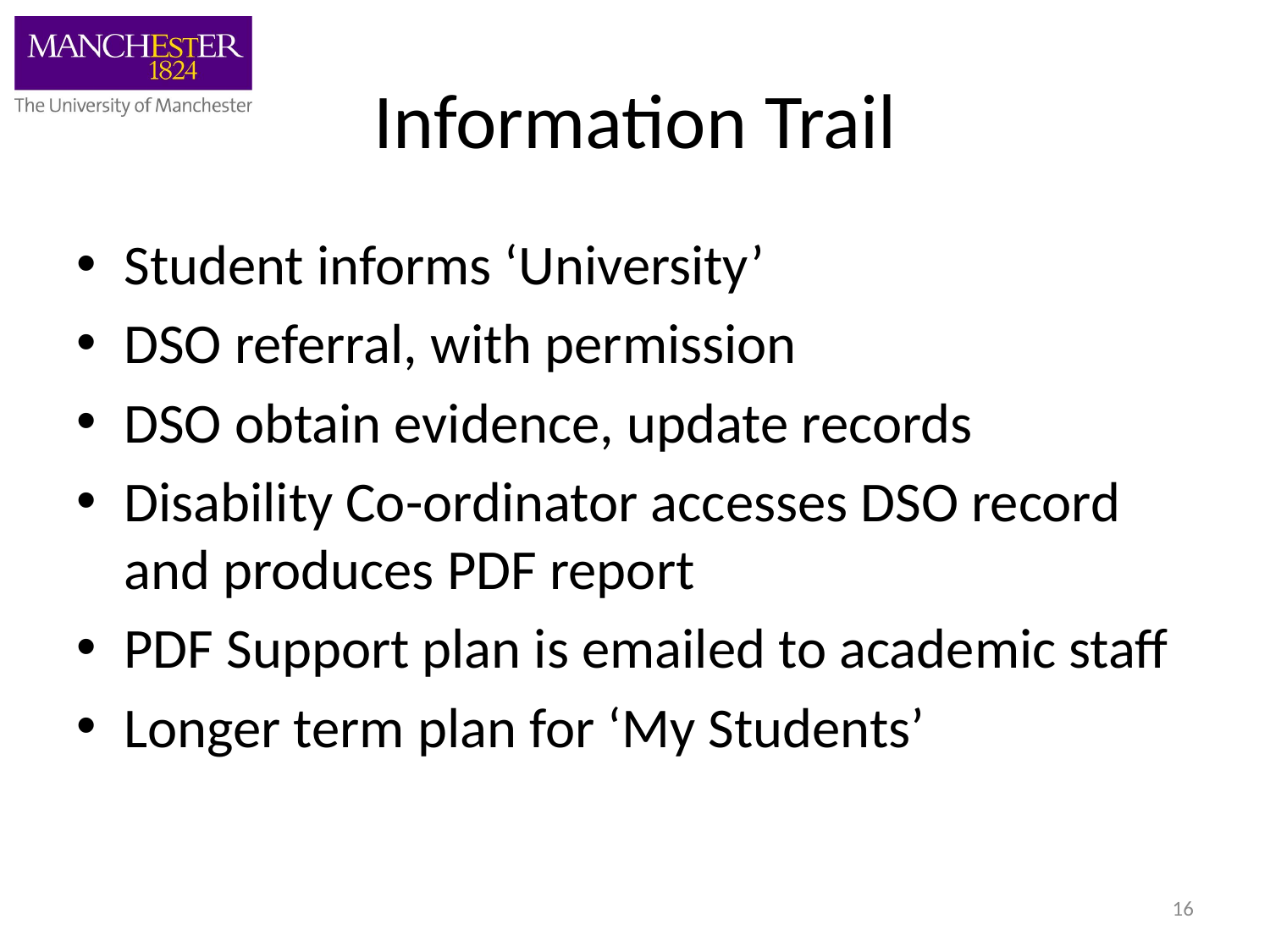

# Information Trail
Student informs ‘University’
DSO referral, with permission
DSO obtain evidence, update records
Disability Co-ordinator accesses DSO record and produces PDF report
PDF Support plan is emailed to academic staff
Longer term plan for ‘My Students’

16